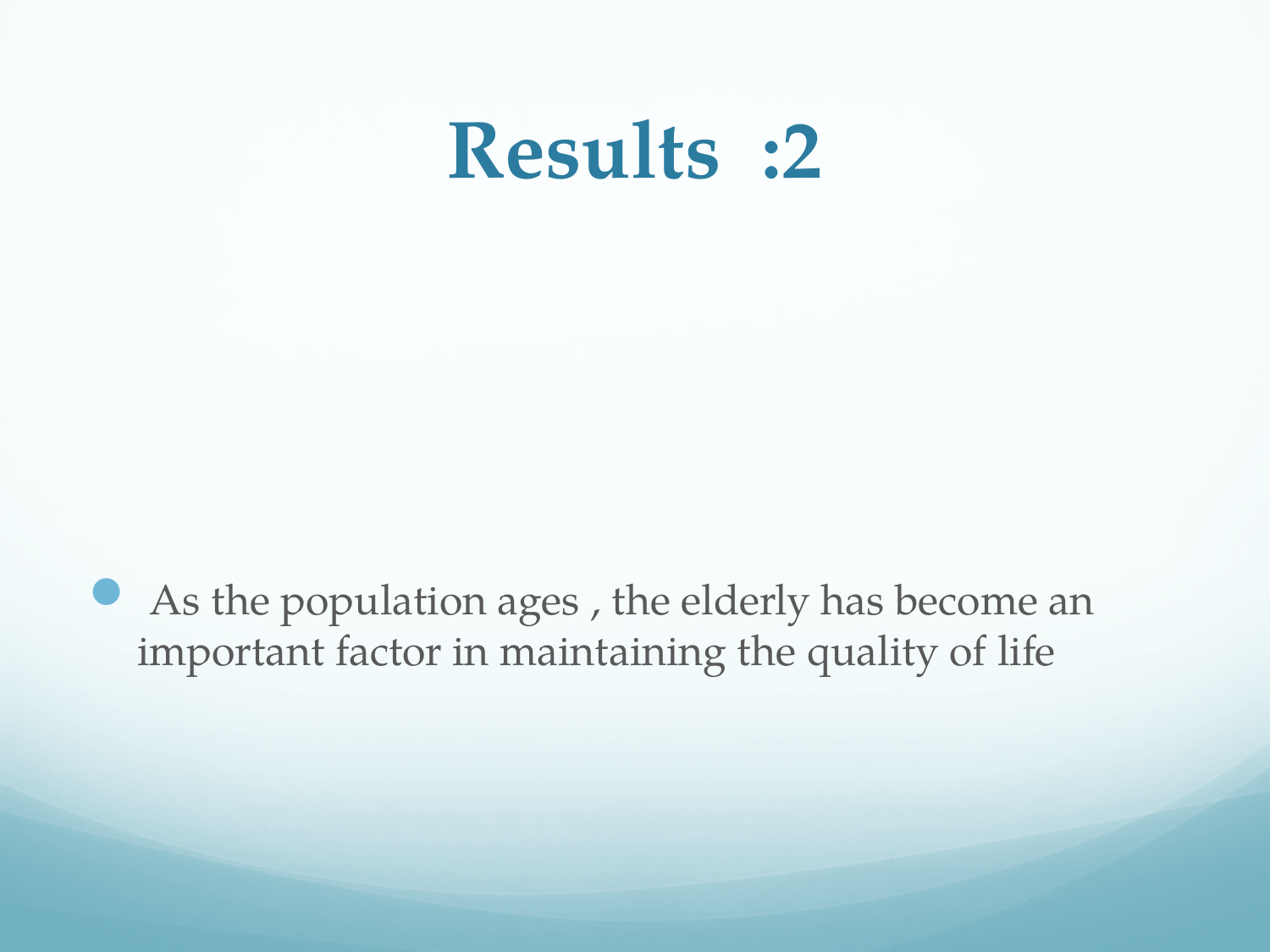

# Results  :2

 As the population ages , the elderly has become an important factor in maintaining the quality of life